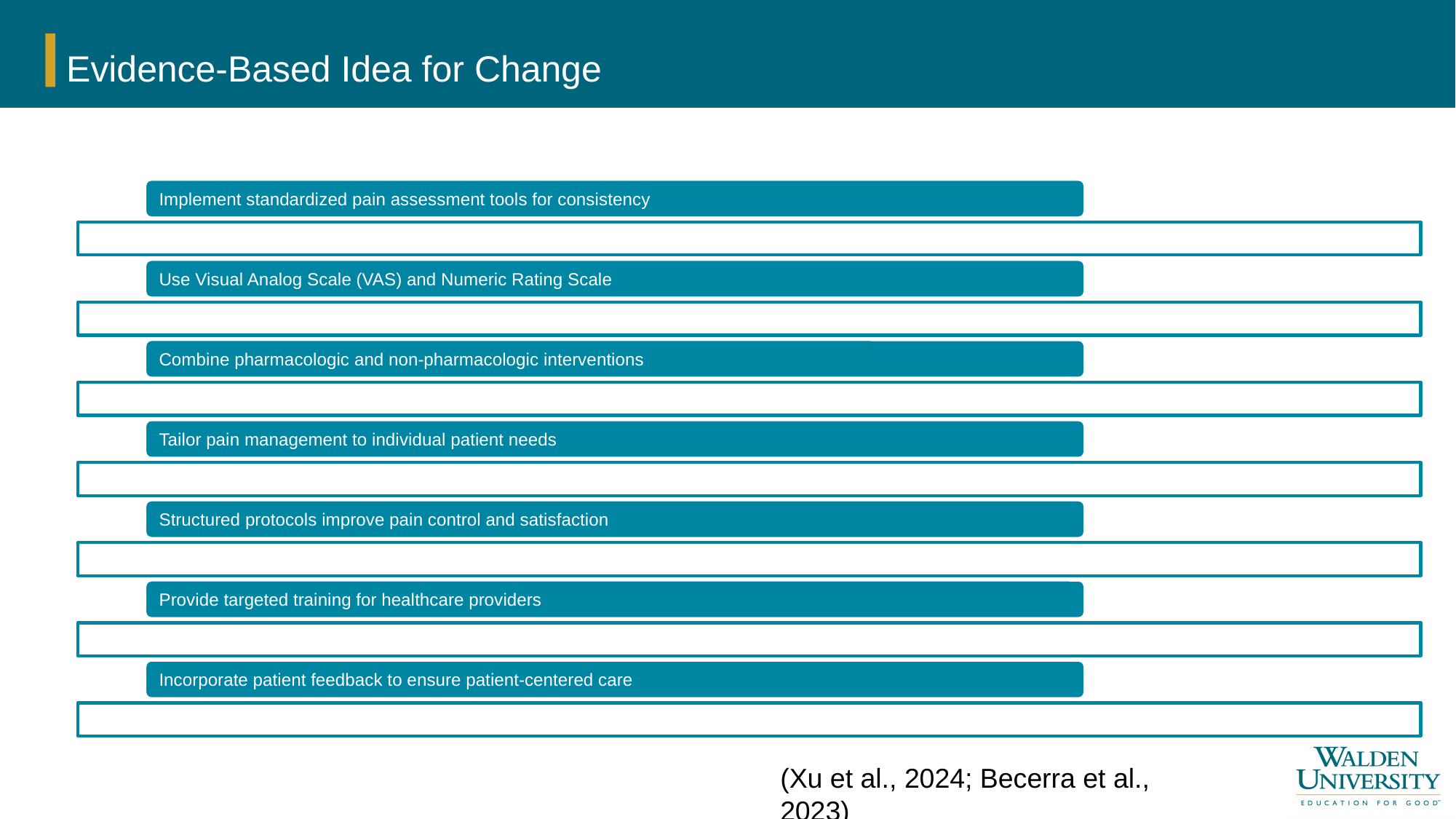

# Evidence-Based Idea for Change
Implement standardized pain assessment tools for consistency
Use Visual Analog Scale (VAS) and Numeric Rating Scale
Combine pharmacologic and non-pharmacologic interventions
Tailor pain management to individual patient needs
Structured protocols improve pain control and satisfaction
Provide targeted training for healthcare providers
Incorporate patient feedback to ensure patient-centered care
(Xu et al., 2024; Becerra et al., 2023)